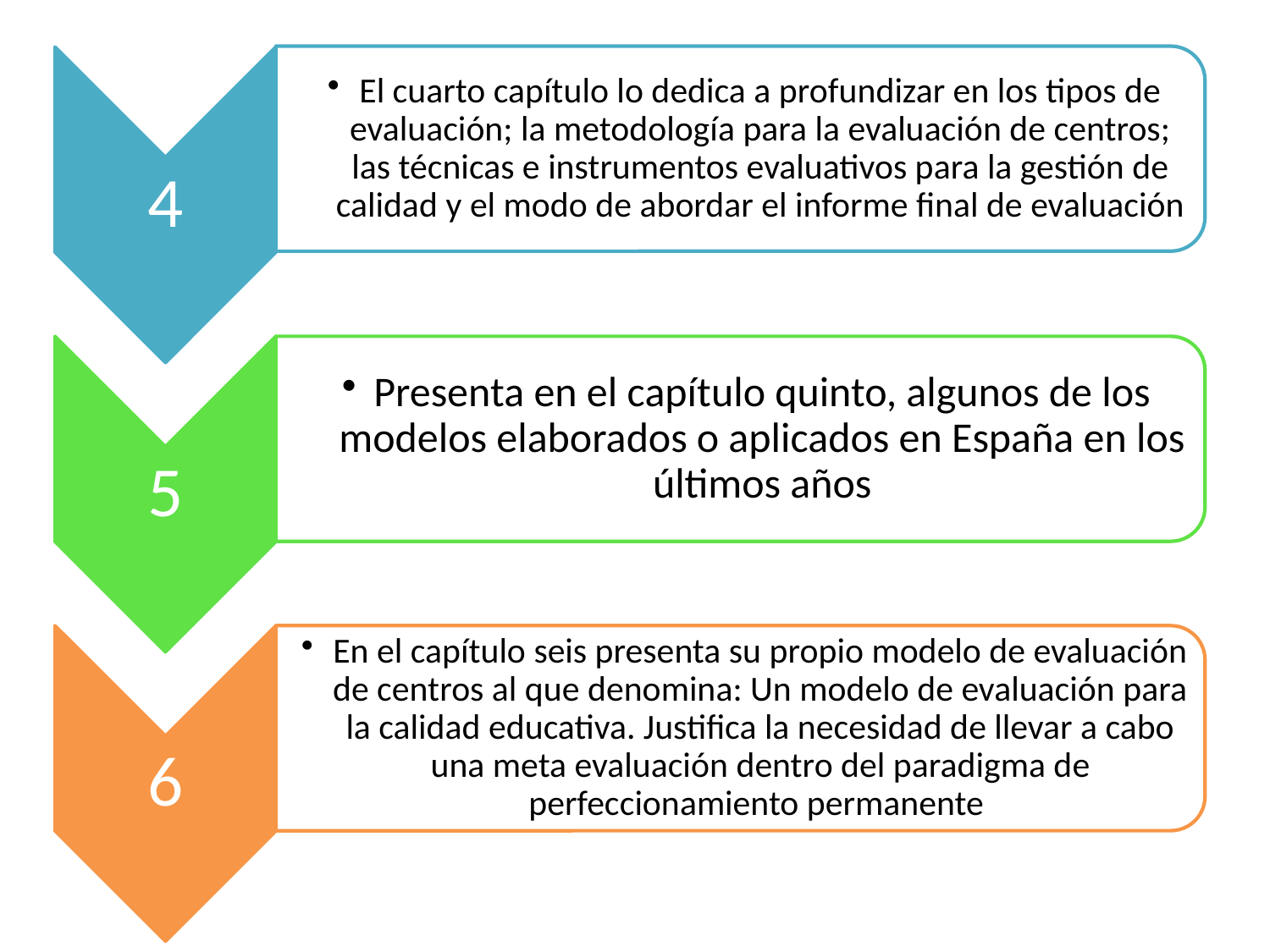

4
El cuarto capítulo lo dedica a profundizar en los tipos de evaluación; la metodología para la evaluación de centros; las técnicas e instrumentos evaluativos para la gestión de calidad y el modo de abordar el informe final de evaluación
5
Presenta en el capítulo quinto, algunos de los modelos elaborados o aplicados en España en los últimos años
6
En el capítulo seis presenta su propio modelo de evaluación de centros al que denomina: Un modelo de evaluación para la calidad educativa. Justifica la necesidad de llevar a cabo una meta evaluación dentro del paradigma de perfeccionamiento permanente